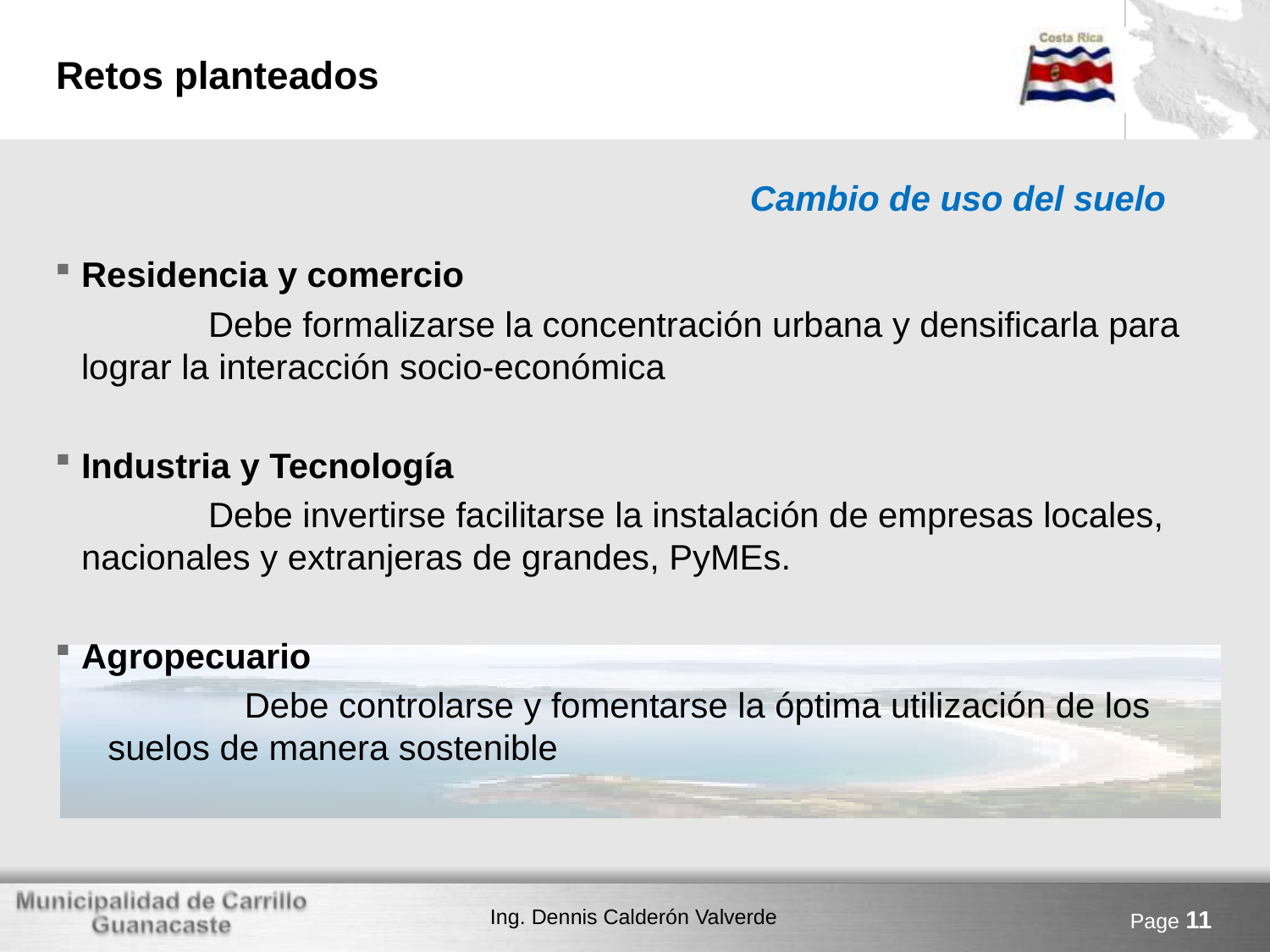

# Retos planteados
Cambio de uso del suelo
Residencia y comercio
		Debe formalizarse la concentración urbana y densificarla para lograr la interacción socio-económica

Industria y Tecnología
		Debe invertirse facilitarse la instalación de empresas locales, nacionales y extranjeras de grandes, PyMEs.

Agropecuario
		 Debe controlarse y fomentarse la óptima utilización de los suelos de manera sostenible
Page 11